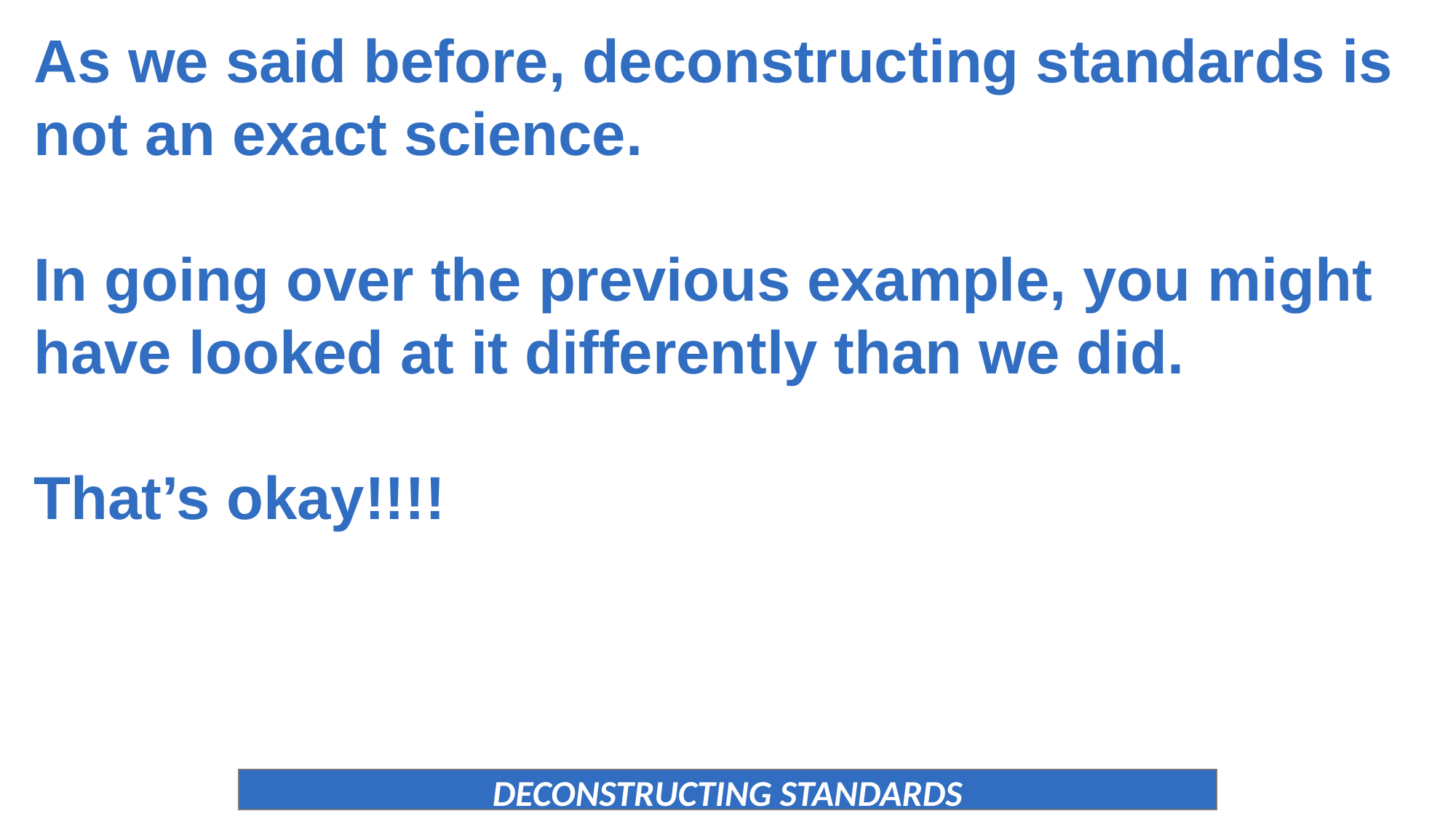

As we said before, deconstructing standards is not an exact science.

In going over the previous example, you might have looked at it differently than we did.

That’s okay!!!!

DECONSTRUCTING STANDARDS